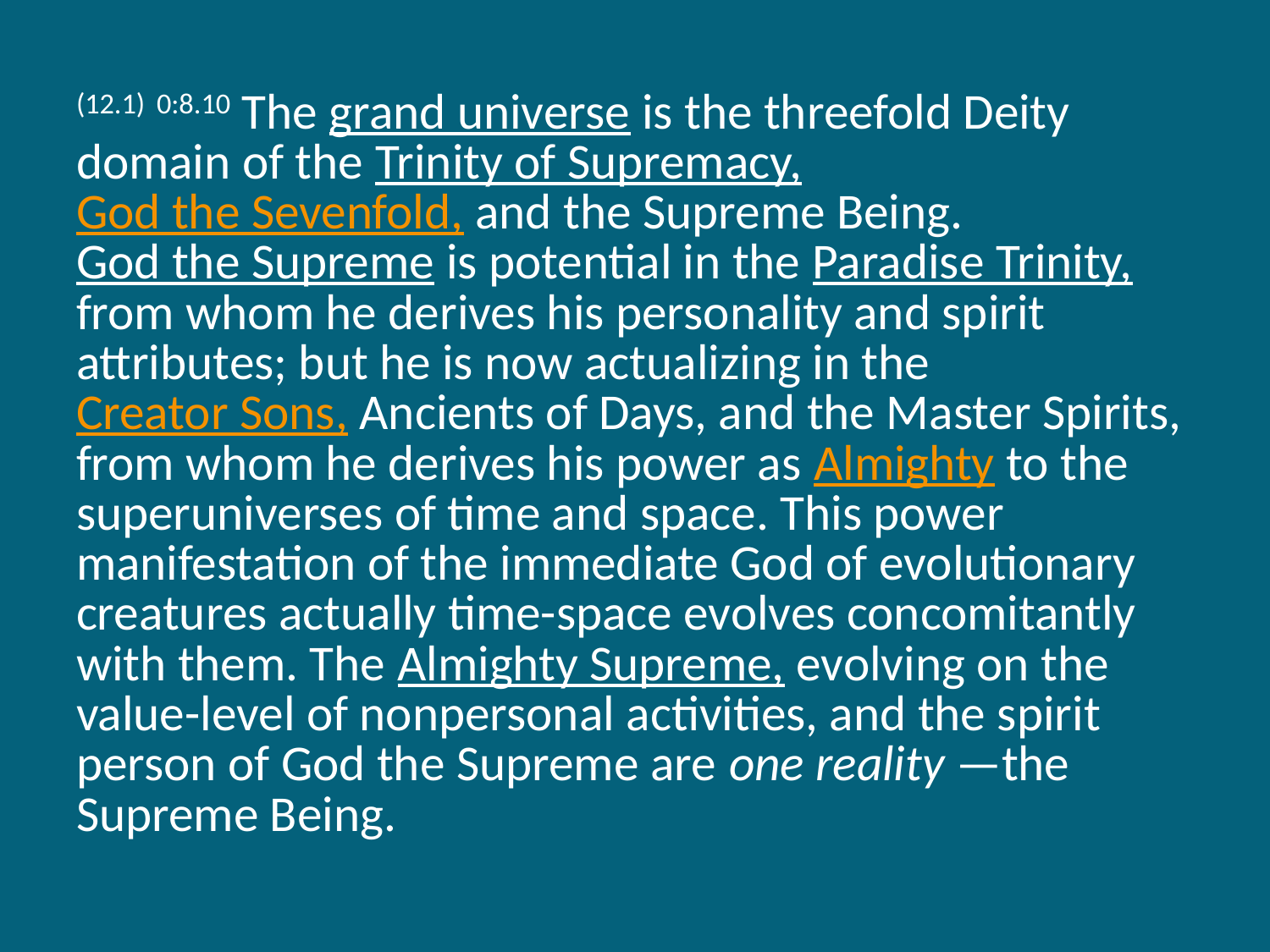

(12.1) 0:8.10 The grand universe is the threefold Deity domain of the Trinity of Supremacy, God the Sevenfold, and the Supreme Being. God the Supreme is potential in the Paradise Trinity, from whom he derives his personality and spirit attributes; but he is now actualizing in the Creator Sons, Ancients of Days, and the Master Spirits, from whom he derives his power as Almighty to the superuniverses of time and space. This power manifestation of the immediate God of evolutionary creatures actually time-space evolves concomitantly with them. The Almighty Supreme, evolving on the value-level of nonpersonal activities, and the spirit person of God the Supreme are one reality —the Supreme Being.